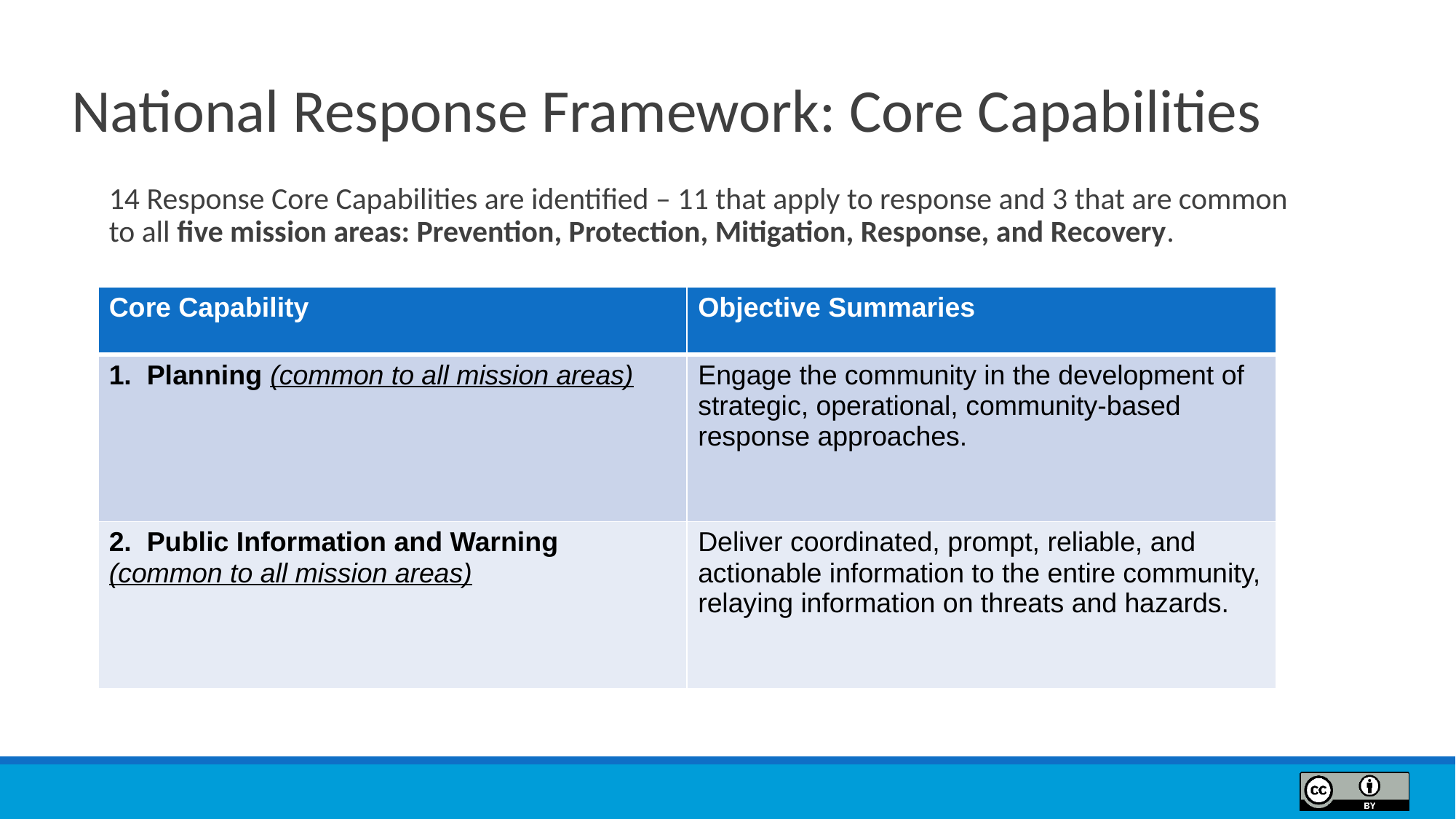

# National Response Framework: Core Capabilities
14 Response Core Capabilities are identified – 11 that apply to response and 3 that are common to all five mission areas: Prevention, Protection, Mitigation, Response, and Recovery.

| Core Capability | Objective Summaries |
| --- | --- |
| 1. Planning (common to all mission areas) | Engage the community in the development of strategic, operational, community-based response approaches. |
| 2. Public Information and Warning (common to all mission areas) | Deliver coordinated, prompt, reliable, and actionable information to the entire community, relaying information on threats and hazards. |